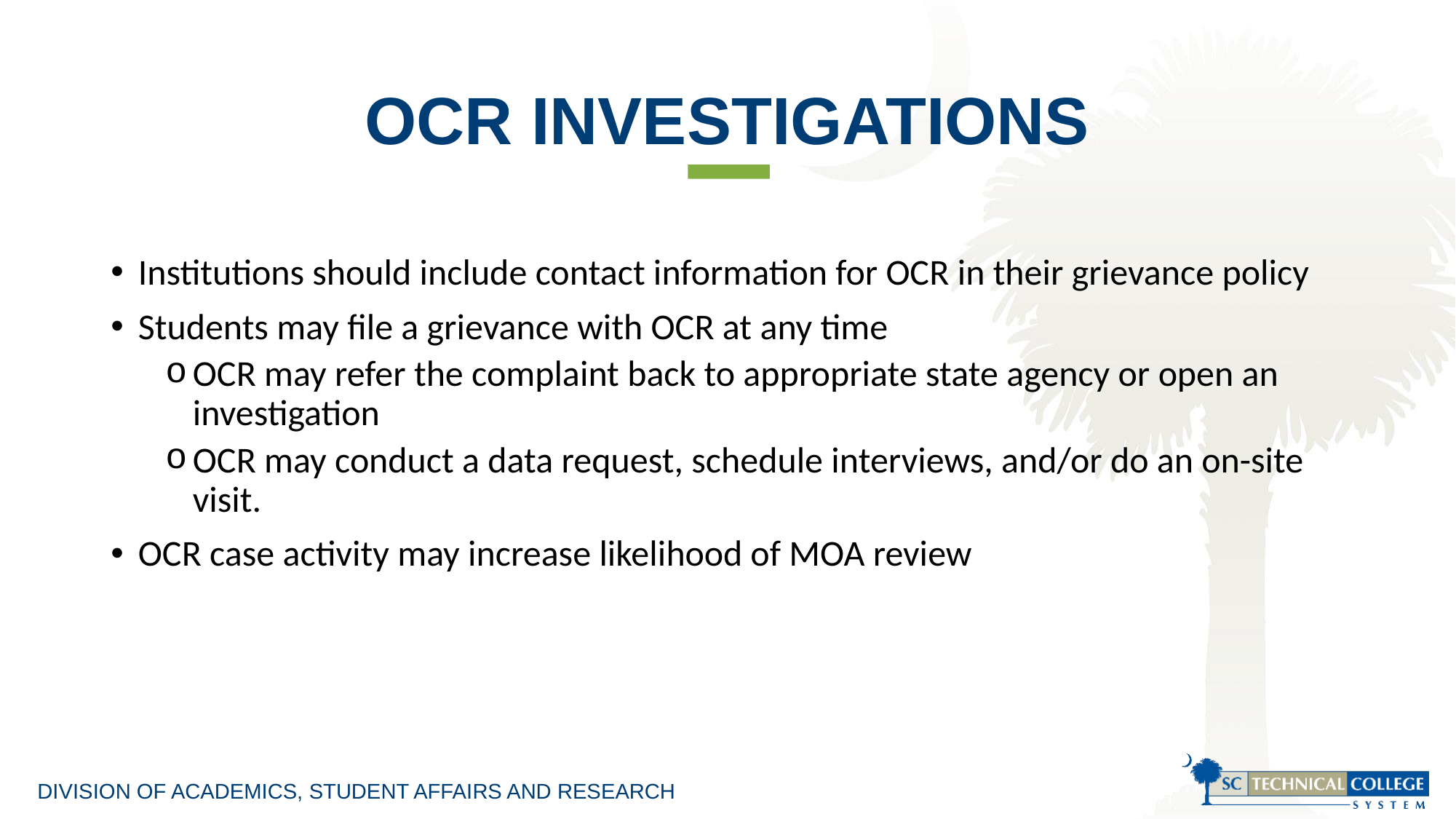

# OCR INVESTIGATIONS

Institutions should include contact information for OCR in their grievance policy
Students may file a grievance with OCR at any time
OCR may refer the complaint back to appropriate state agency or open an investigation
OCR may conduct a data request, schedule interviews, and/or do an on-site visit.
OCR case activity may increase likelihood of MOA review